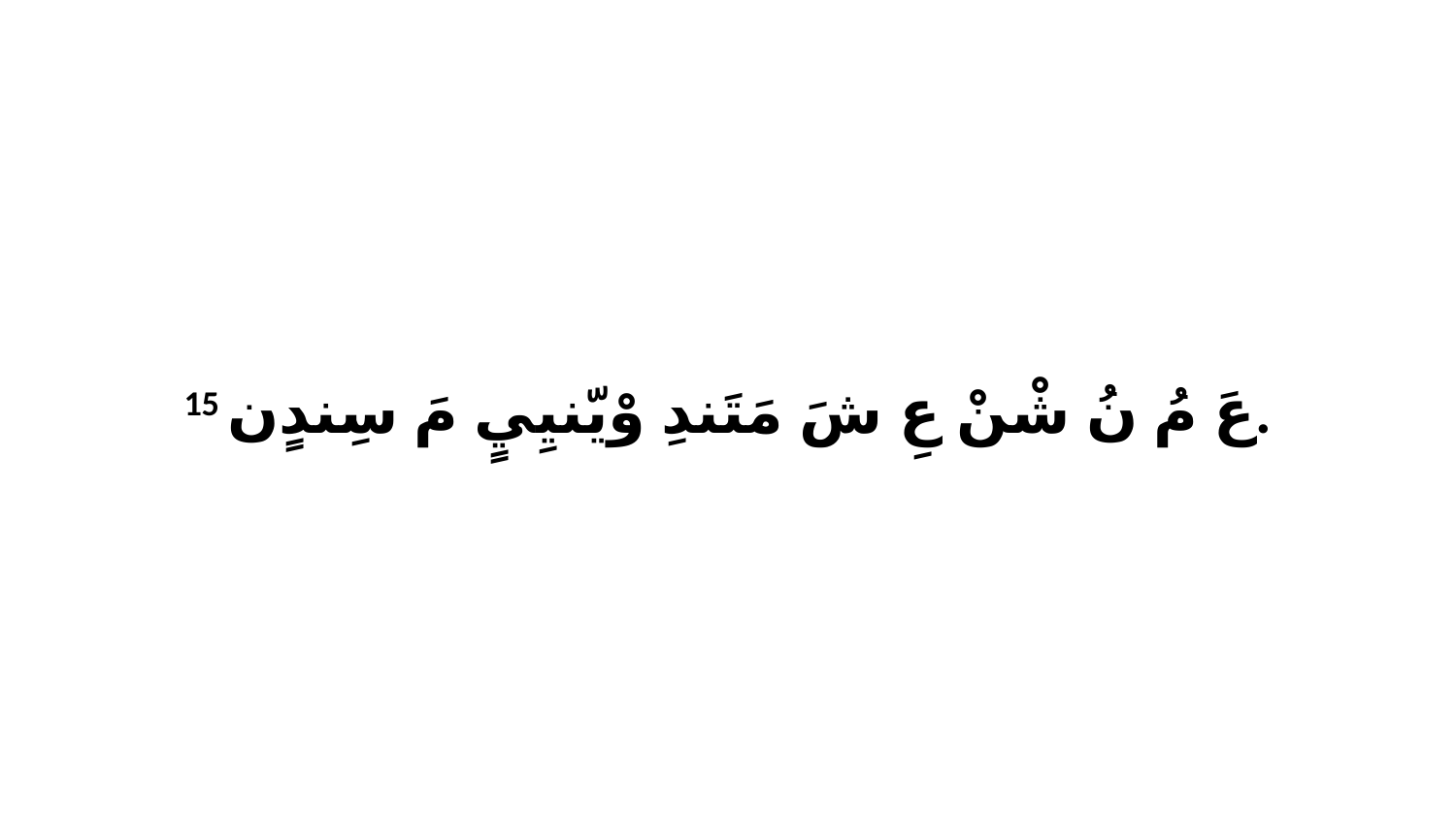

15 عَ مُ نُ شْنْ عِ شَ مَتَندِ وْيّنيِيٍ مَ سِندٍن.